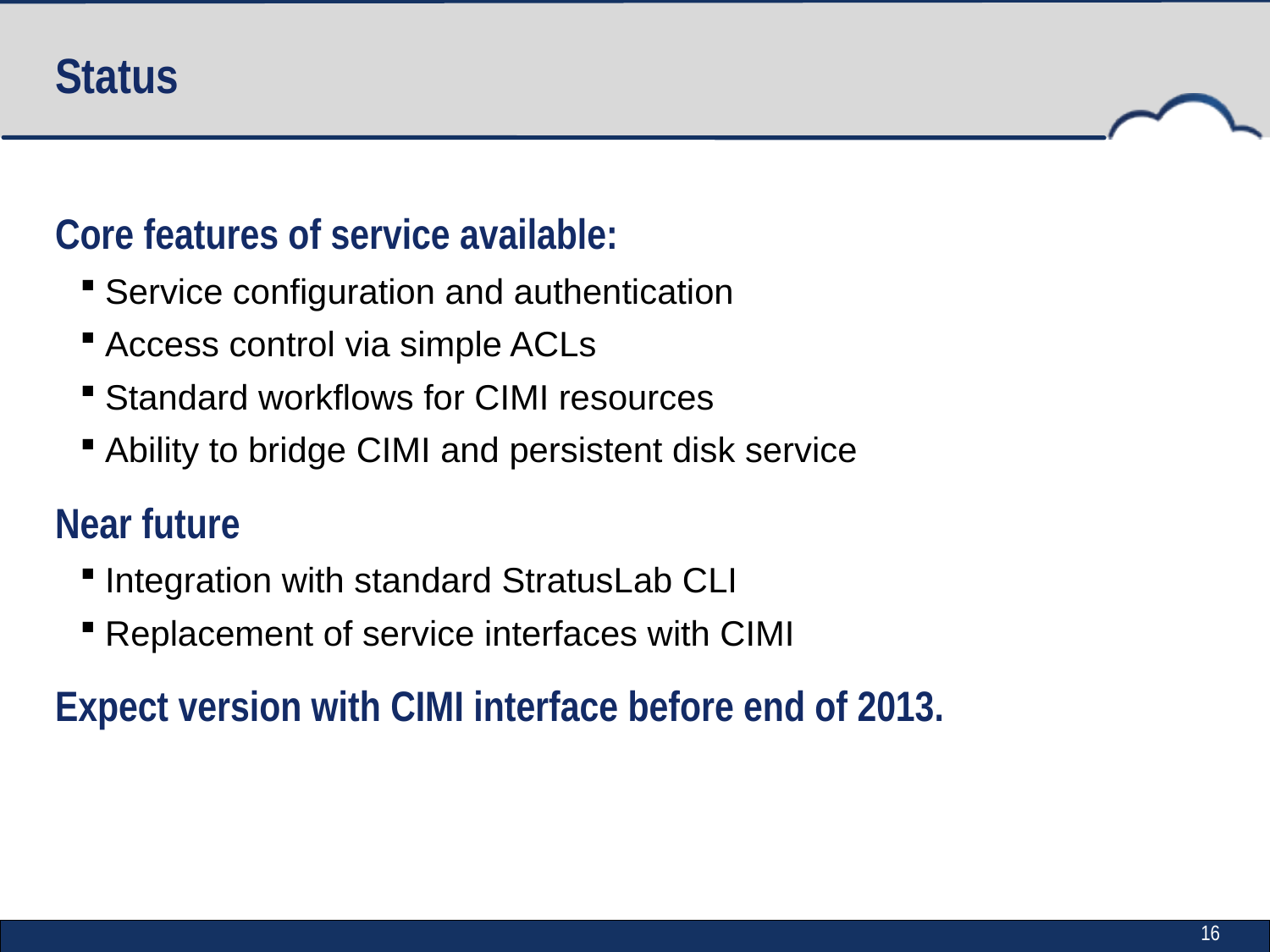

# Status
Core features of service available:
Service configuration and authentication
Access control via simple ACLs
Standard workflows for CIMI resources
Ability to bridge CIMI and persistent disk service
Near future
Integration with standard StratusLab CLI
Replacement of service interfaces with CIMI
Expect version with CIMI interface before end of 2013.